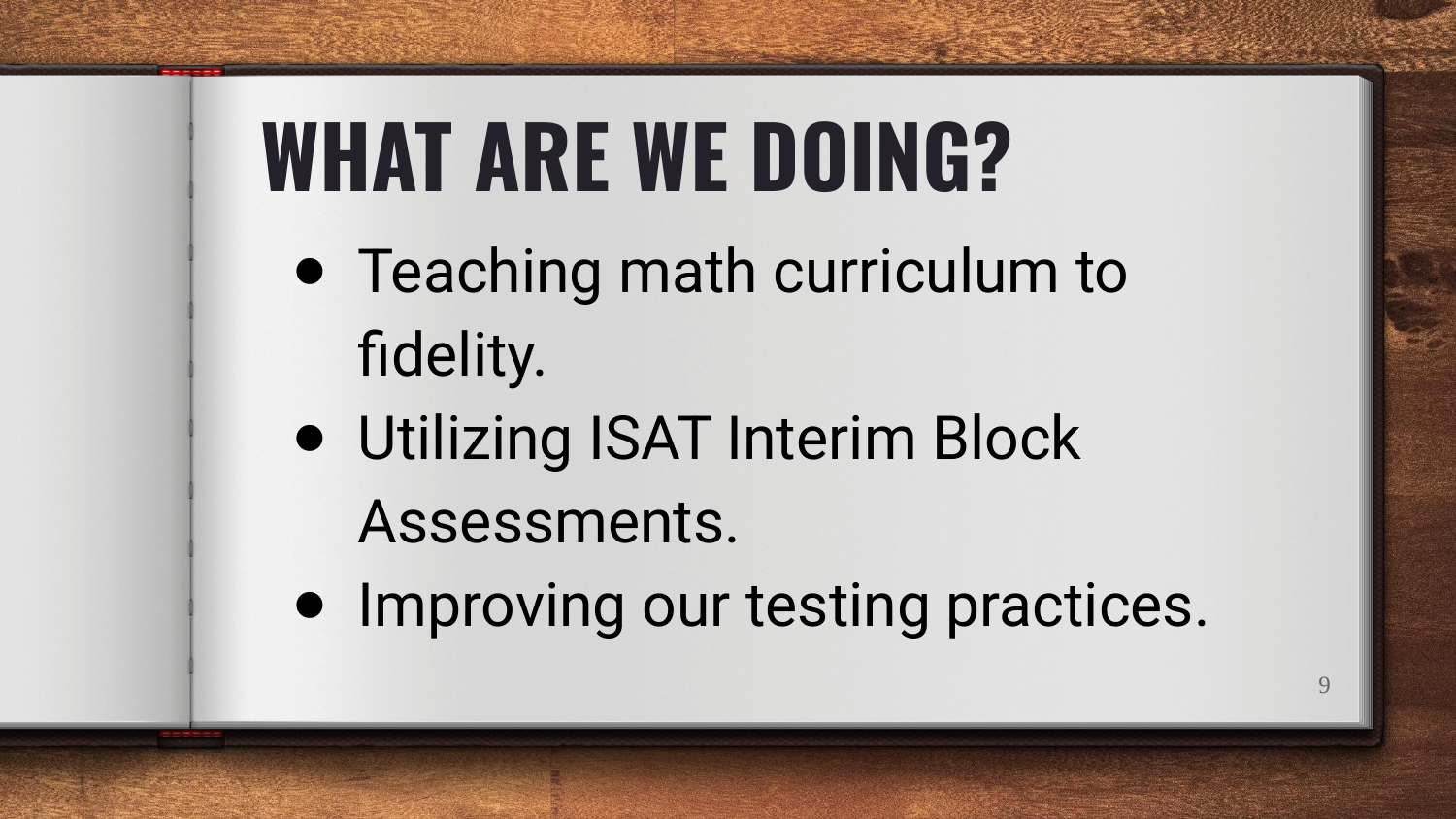

WHAT ARE WE DOING?
Teaching math curriculum to fidelity.
Utilizing ISAT Interim Block Assessments.
Improving our testing practices.

9